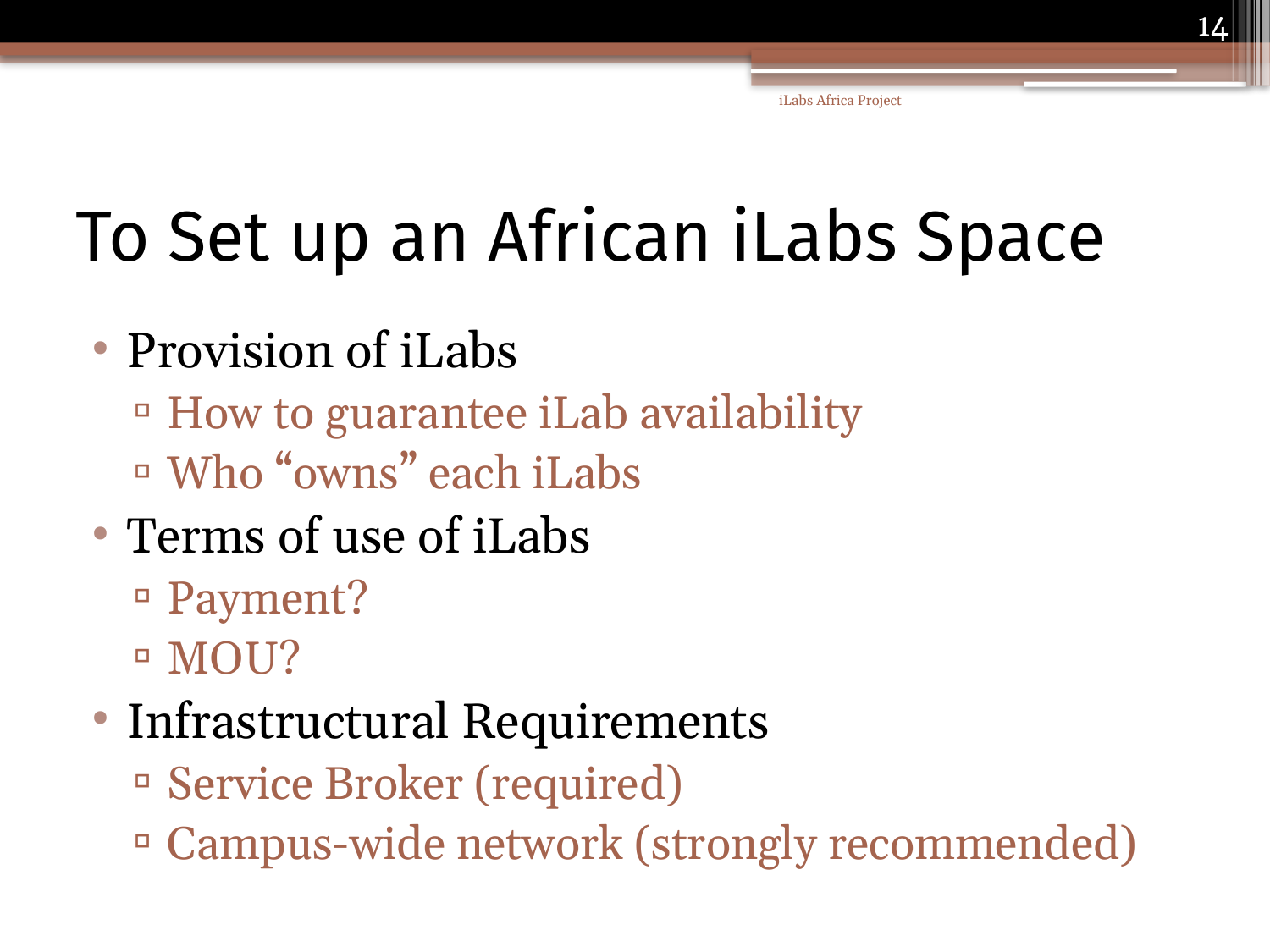

14
iLabs Africa Project
# To Set up an African iLabs Space
Provision of iLabs
How to guarantee iLab availability
Who “owns” each iLabs
Terms of use of iLabs
Payment?
MOU?
Infrastructural Requirements
Service Broker (required)
Campus-wide network (strongly recommended)